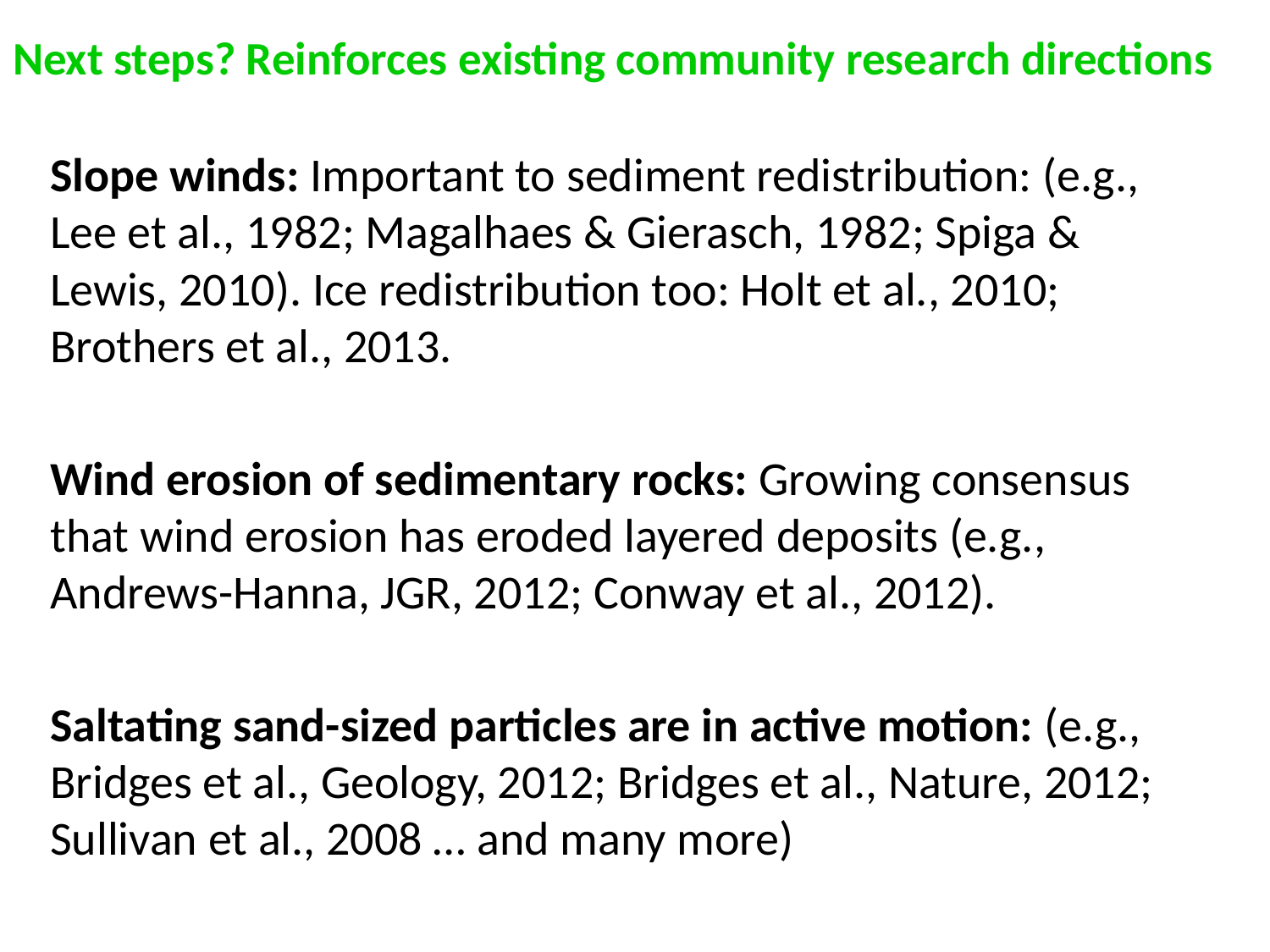

# Next steps? Reinforces existing community research directions
Slope winds: Important to sediment redistribution: (e.g., Lee et al., 1982; Magalhaes & Gierasch, 1982; Spiga & Lewis, 2010). Ice redistribution too: Holt et al., 2010; Brothers et al., 2013.

Wind erosion of sedimentary rocks: Growing consensus that wind erosion has eroded layered deposits (e.g., Andrews-Hanna, JGR, 2012; Conway et al., 2012).

Saltating sand-sized particles are in active motion: (e.g., Bridges et al., Geology, 2012; Bridges et al., Nature, 2012; Sullivan et al., 2008 … and many more)